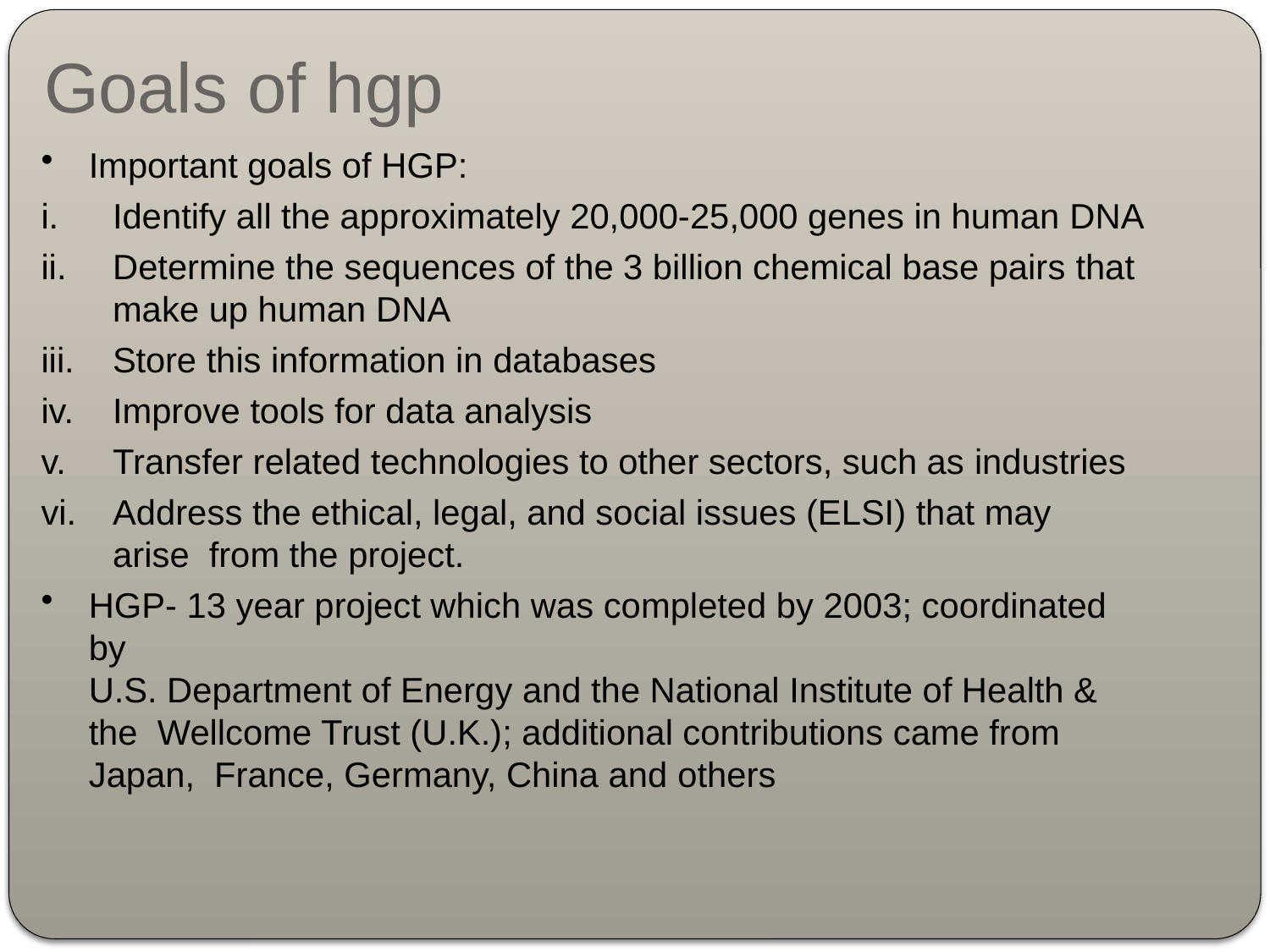

# Goals of hgp
Important goals of HGP:
Identify all the approximately 20,000-25,000 genes in human DNA
Determine the sequences of the 3 billion chemical base pairs that
make up human DNA
Store this information in databases
Improve tools for data analysis
Transfer related technologies to other sectors, such as industries
Address the ethical, legal, and social issues (ELSI) that may arise  from the project.
HGP- 13 year project which was completed by 2003; coordinated by
U.S. Department of Energy and the National Institute of Health & the  Wellcome Trust (U.K.); additional contributions came from Japan,  France, Germany, China and others